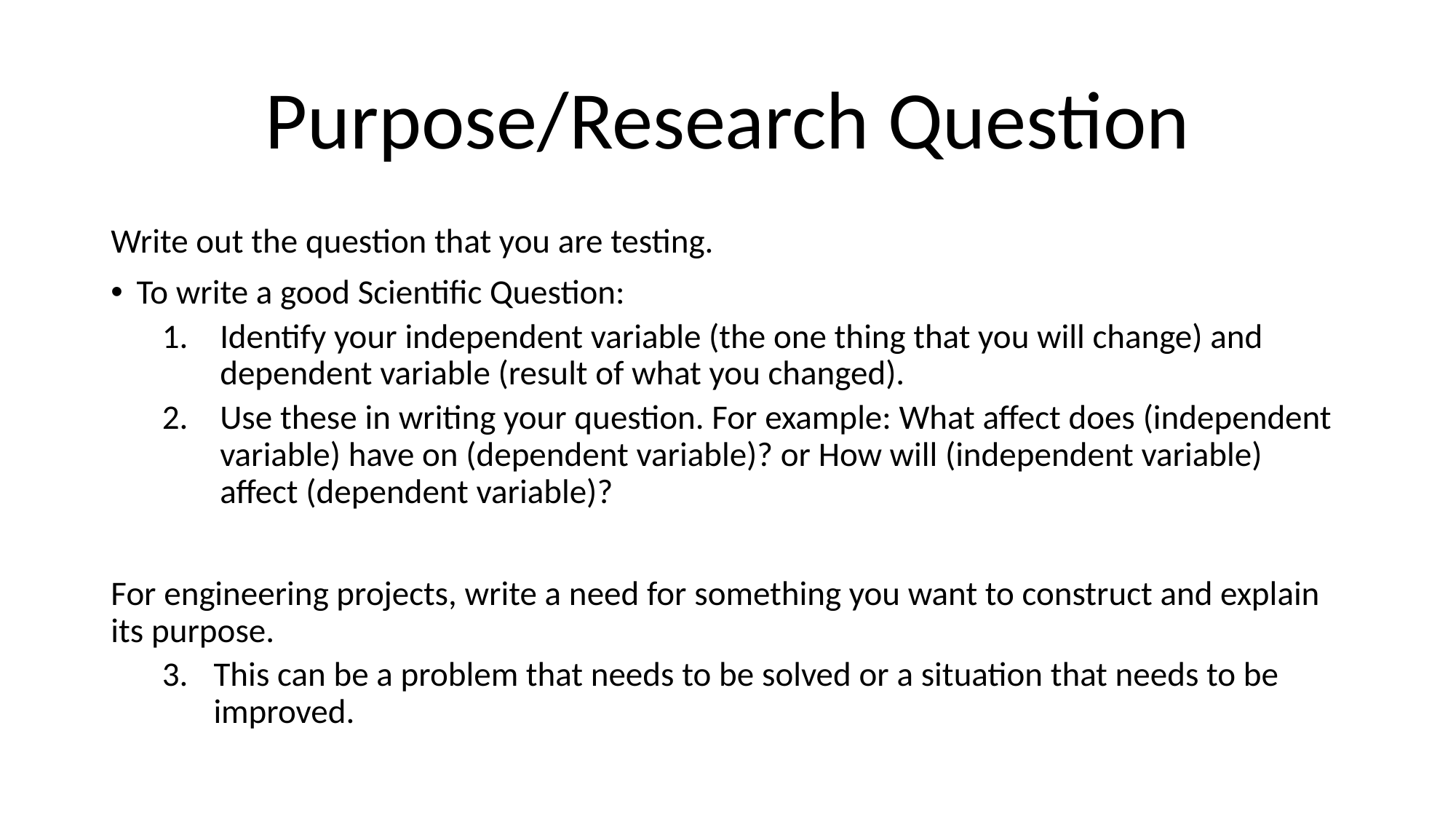

# Purpose/Research Question
Write out the question that you are testing.
To write a good Scientific Question:
Identify your independent variable (the one thing that you will change) and dependent variable (result of what you changed).
Use these in writing your question. For example: What affect does (independent variable) have on (dependent variable)? or How will (independent variable) affect (dependent variable)?

For engineering projects, write a need for something you want to construct and explain its purpose.
This can be a problem that needs to be solved or a situation that needs to be improved.